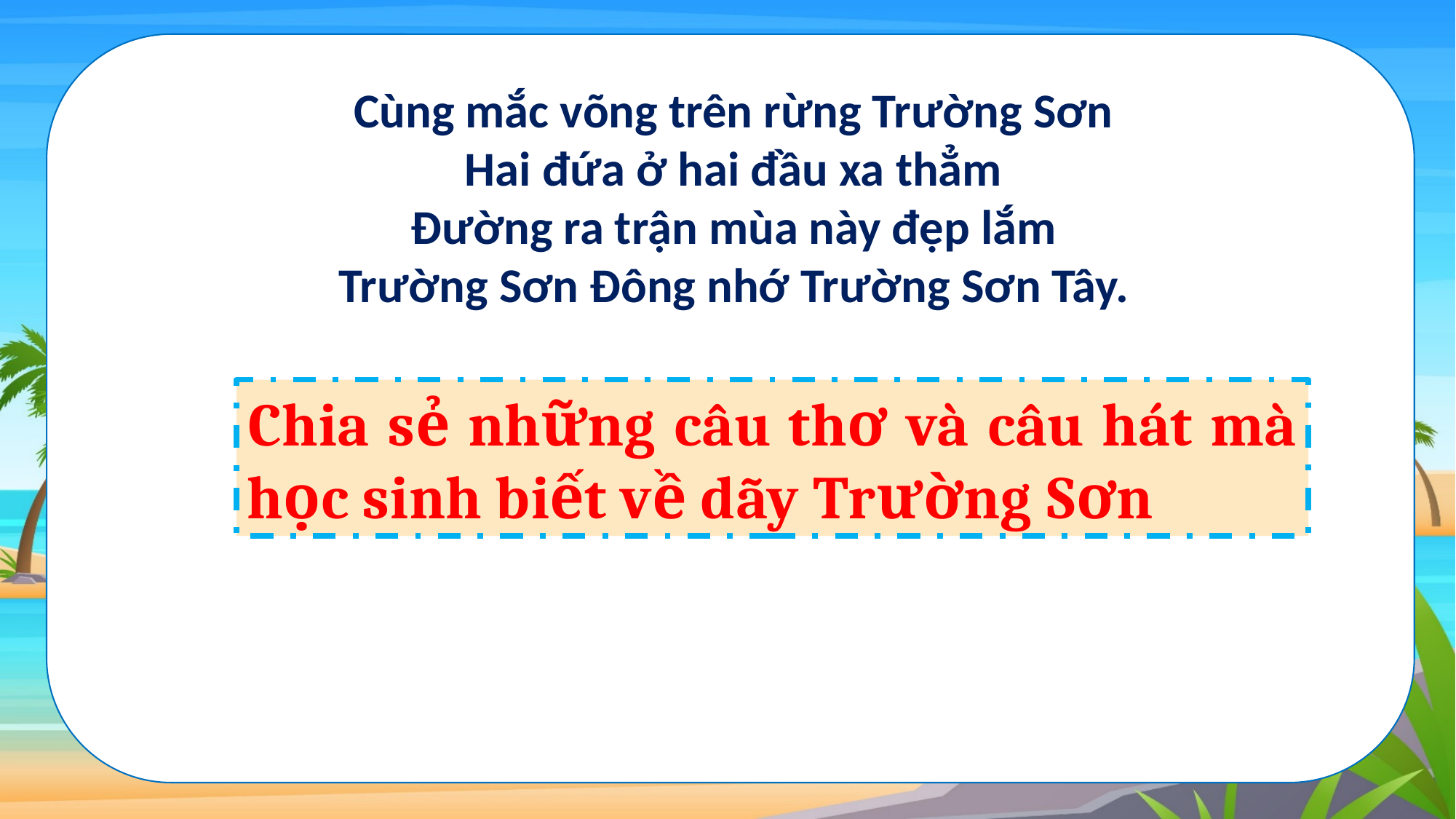

Cùng mắc võng trên rừng Trường Sơn
Hai đứa ở hai đầu xa thẳm
Ðường ra trận mùa này đẹp lắm
Trường Sơn Ðông nhớ Trường Sơn Tây.
Chia sẻ những câu thơ và câu hát mà học sinh biết về dãy Trường Sơn